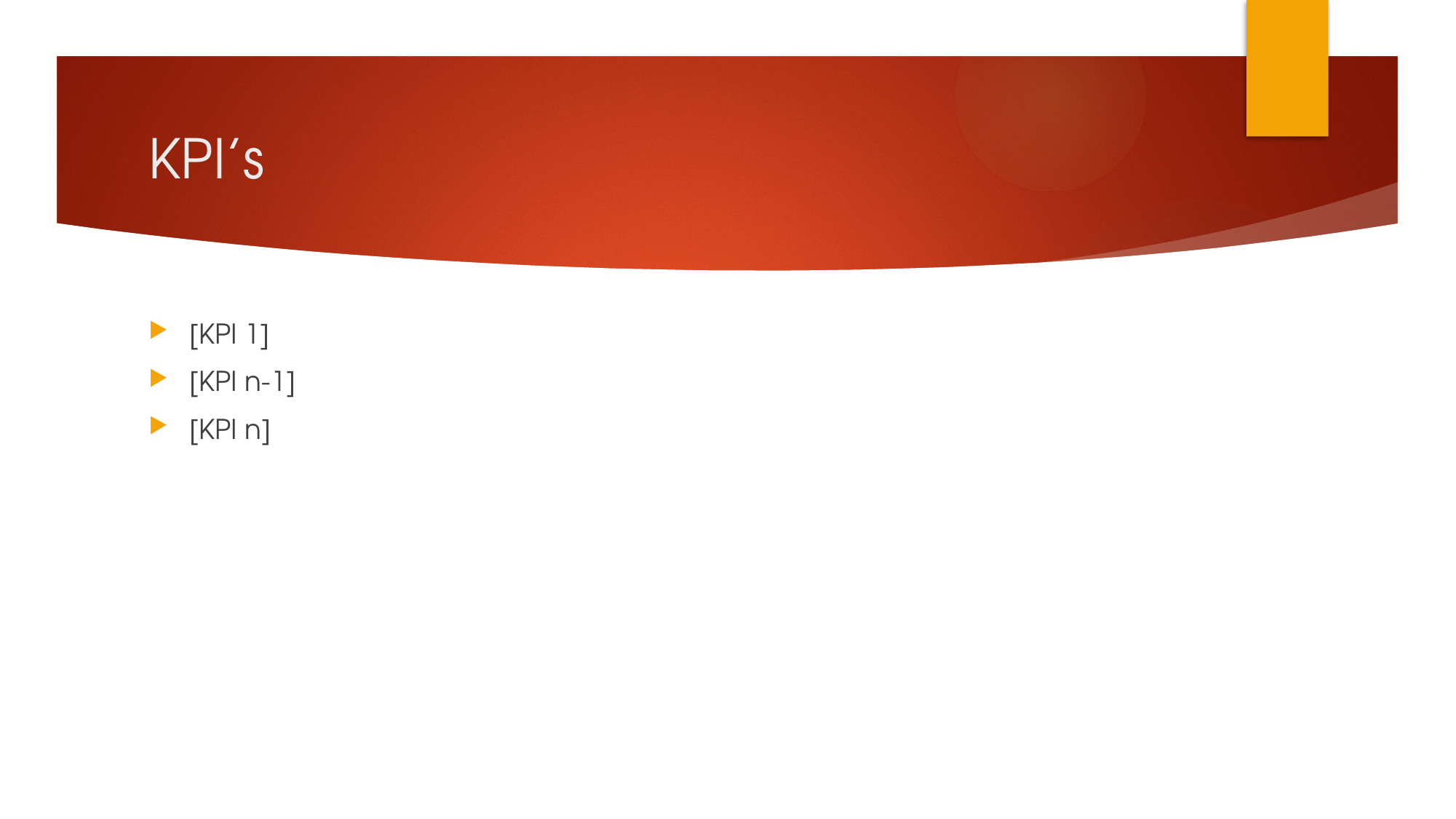

# KPI’s
[KPI 1]
[KPI n-1]
[KPI n]